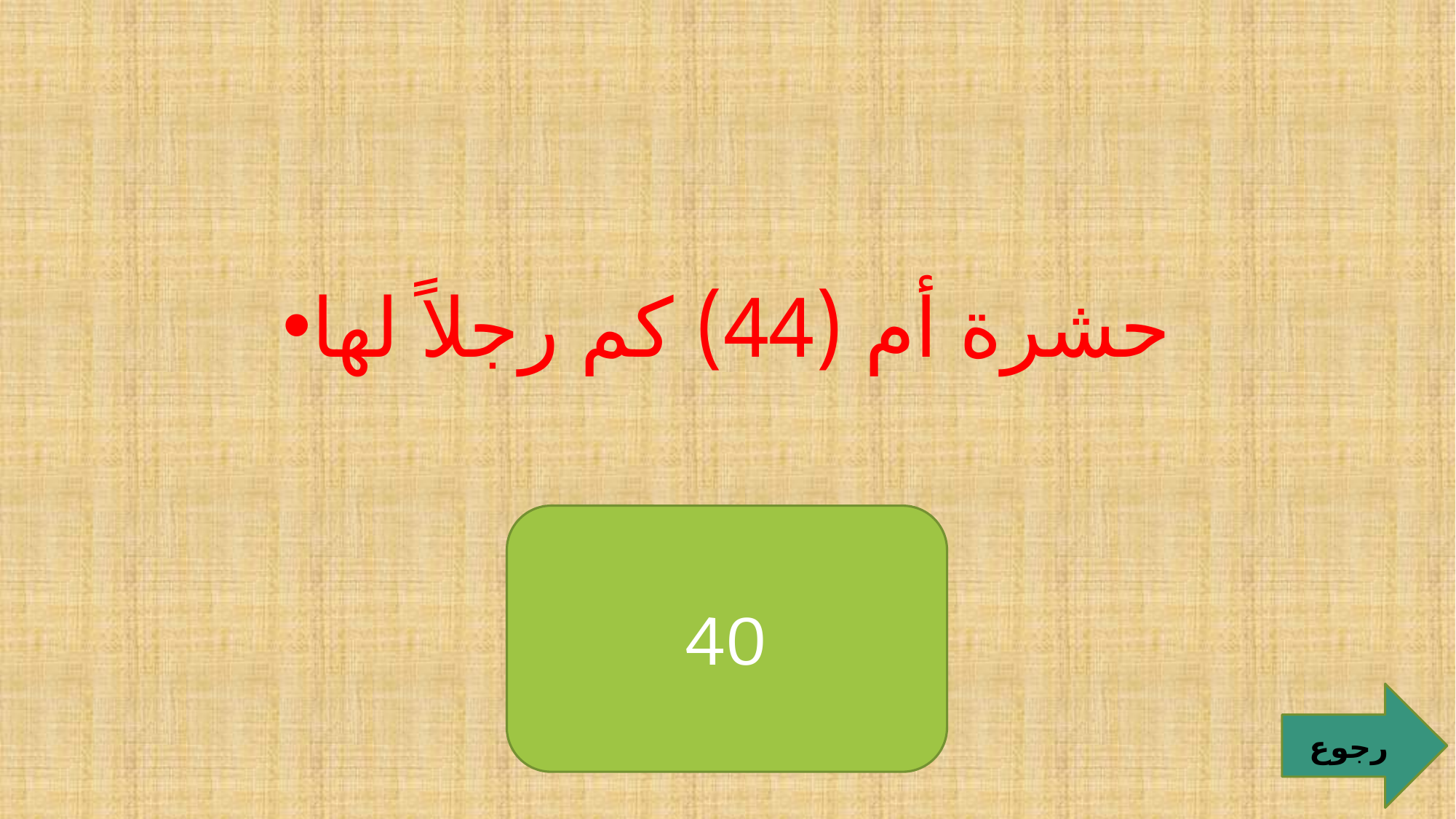

#
حشرة أم (44) كم رجلاً لها
40
رجوع